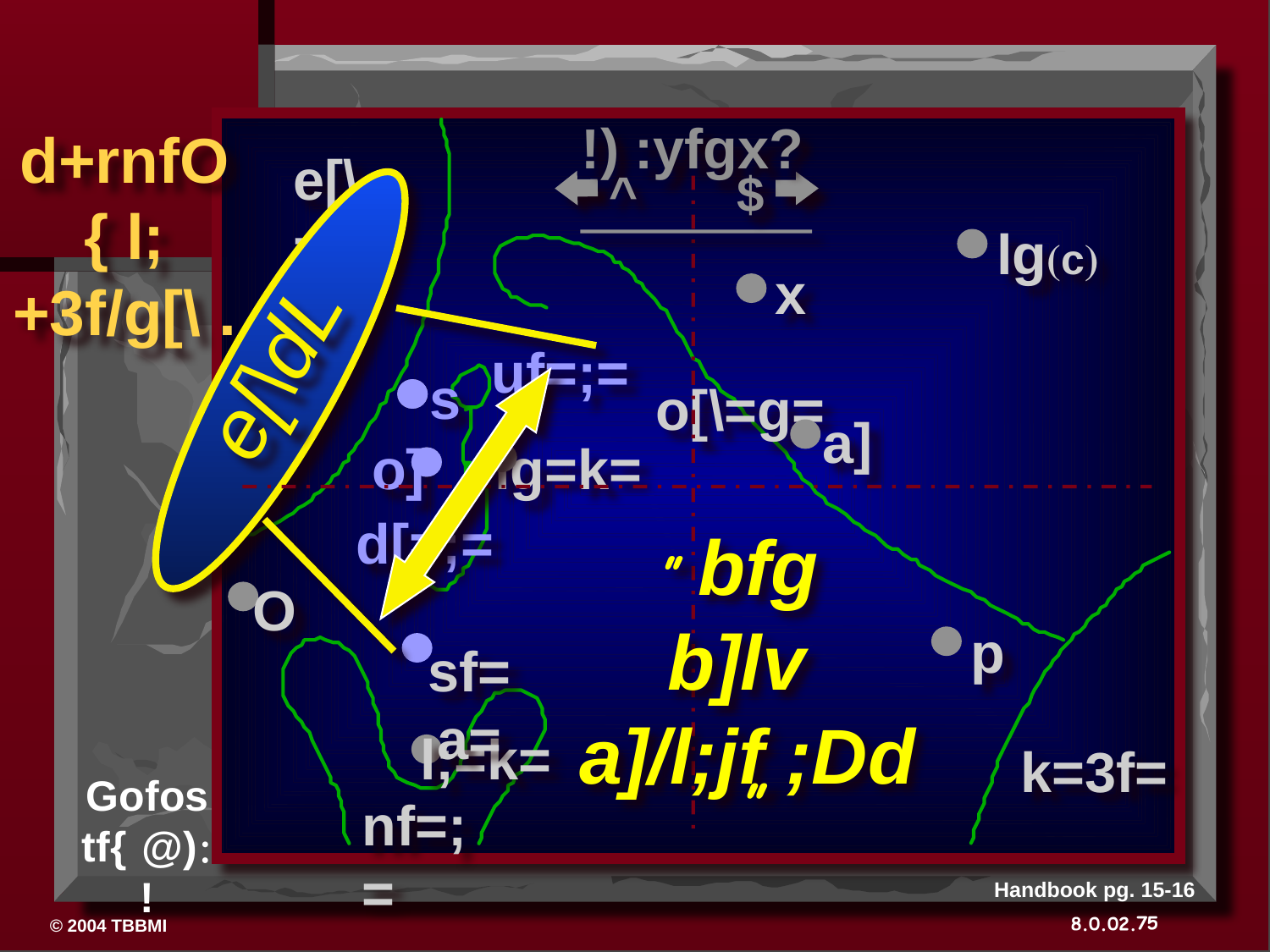

!) :yfgx?

e[\=;=

^
$

lg(c)

x

e[\dL

uf=;=
s

o[\=g=

a]

” bfg
b]lv
a]/l;jf ;Dd ”

o]
lg=k=

d[=;=

O

p

sf=a=

l;=k=
k=3f=

Gofostf{ @):!
nf=;=

Handbook pg. 15-16
75